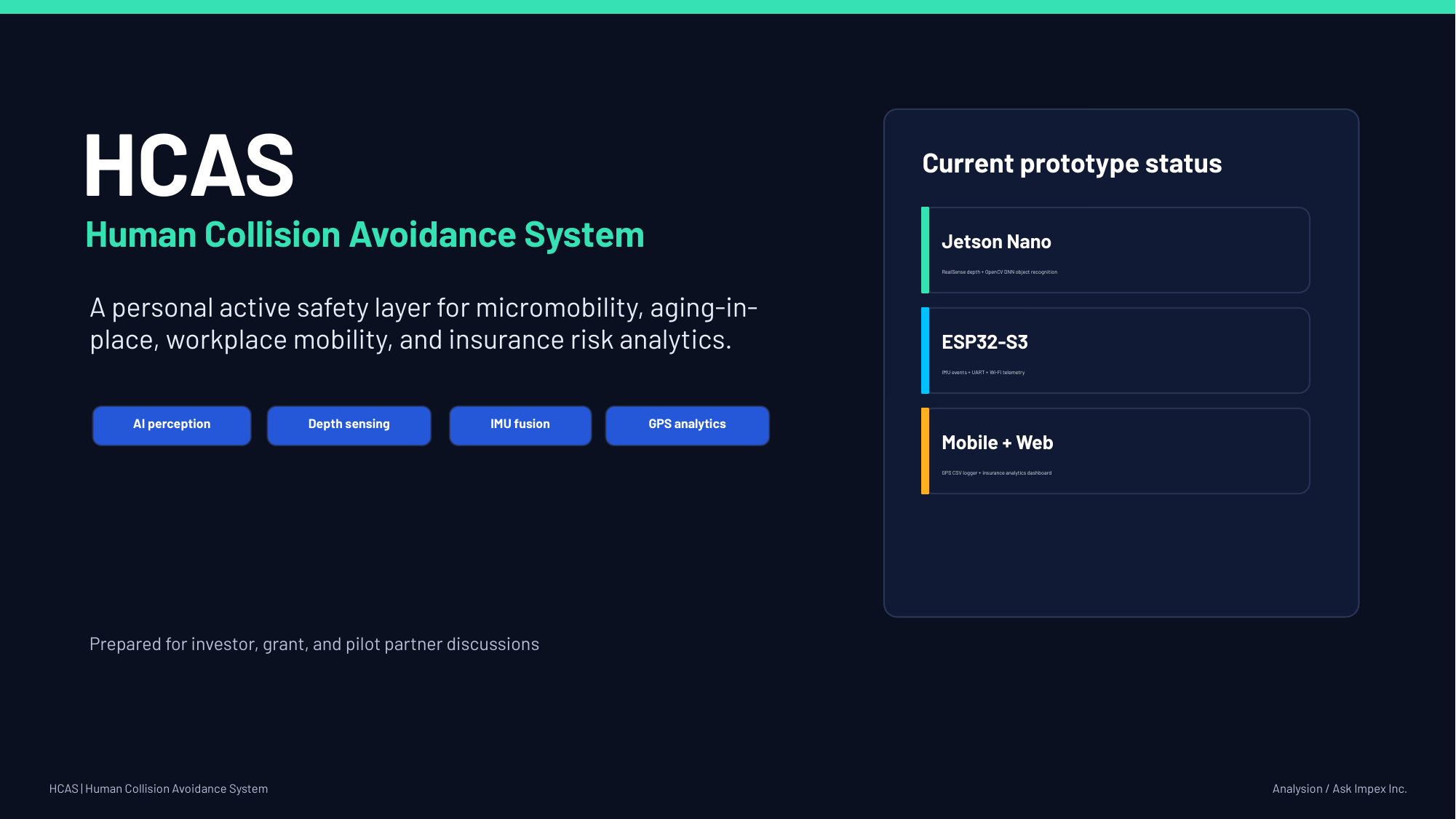

HCAS
Current prototype status

Human Collision Avoidance System
Jetson Nano
RealSense depth + OpenCV DNN object recognition
A personal active safety layer for micromobility, aging-in-place, workplace mobility, and insurance risk analytics.

ESP32-S3
IMU events + UART + Wi-Fi telemetry

AI perception
Depth sensing
IMU fusion
GPS analytics
Mobile + Web
GPS CSV logger + insurance analytics dashboard
Prepared for investor, grant, and pilot partner discussions
HCAS | Human Collision Avoidance System
Analysion / Ask Impex Inc.